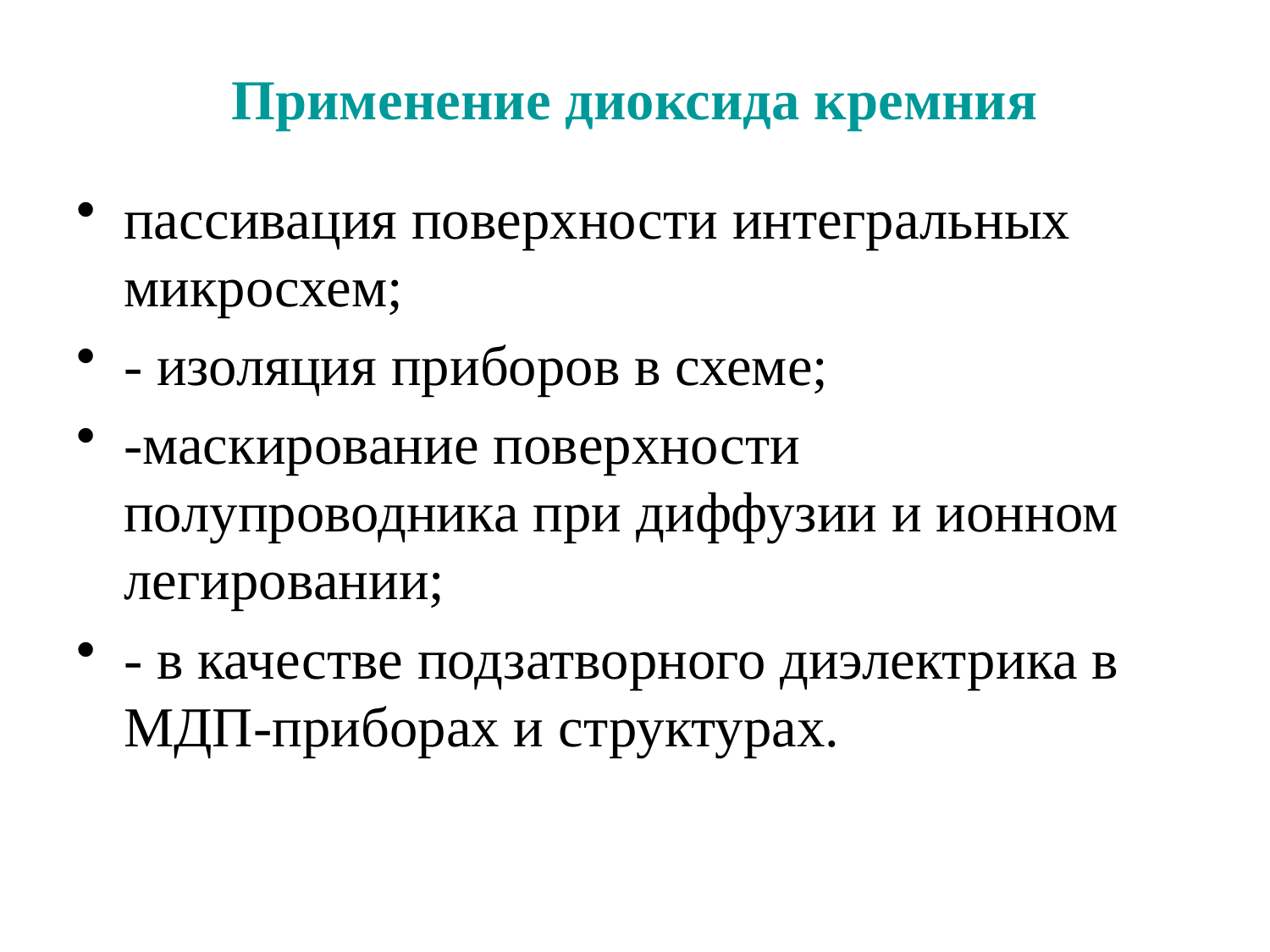

# Применение диоксида кремния
пассивация поверхности интегральных микросхем;
- изоляция приборов в схеме;
-маскирование поверхности полупроводника при диффузии и ионном легировании;
- в качестве подзатворного диэлектрика в МДП-приборах и структурах.